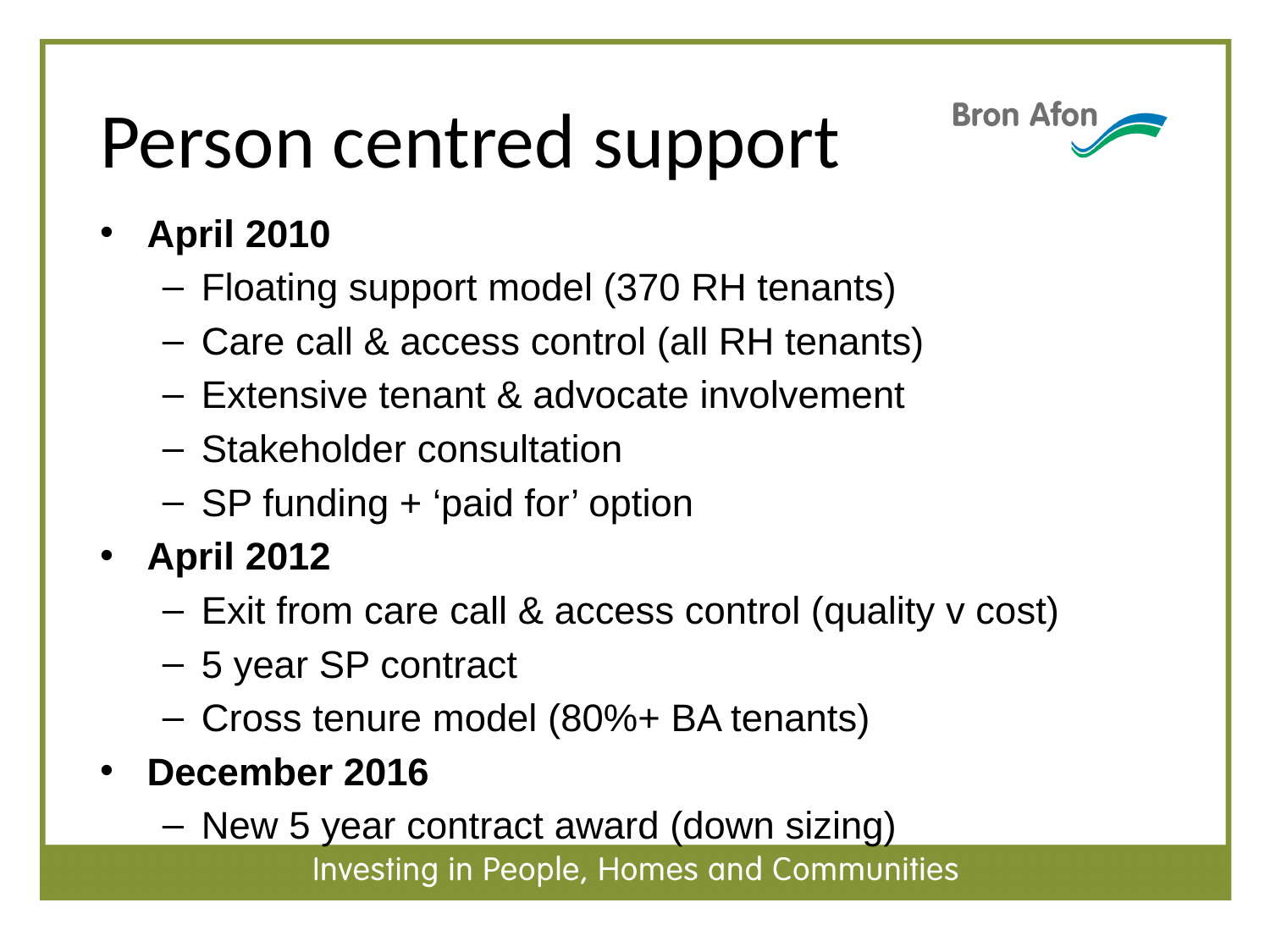

# Person centred support
April 2010
Floating support model (370 RH tenants)
Care call & access control (all RH tenants)
Extensive tenant & advocate involvement
Stakeholder consultation
SP funding + ‘paid for’ option
April 2012
Exit from care call & access control (quality v cost)
5 year SP contract
Cross tenure model (80%+ BA tenants)
December 2016
New 5 year contract award (down sizing)